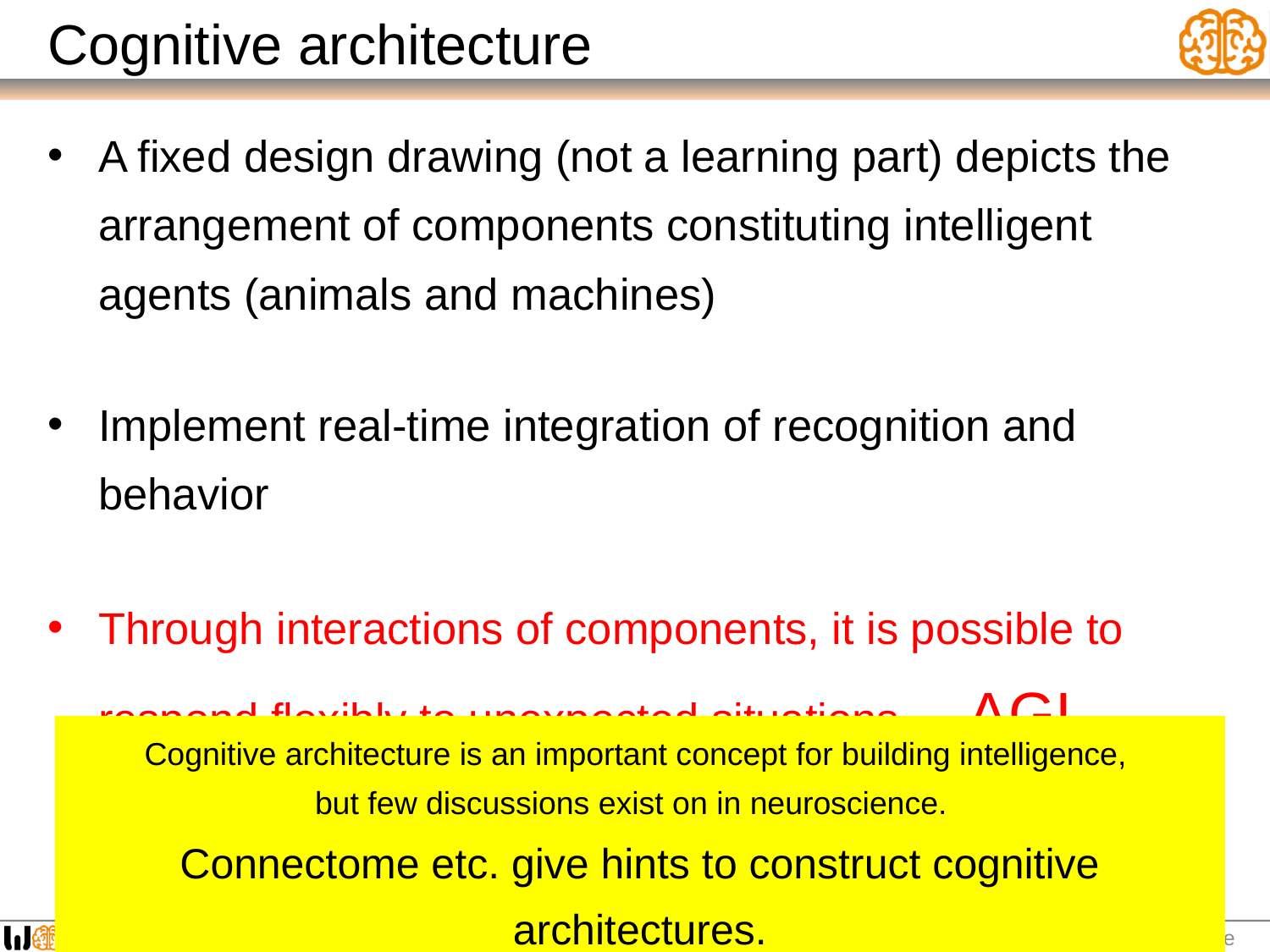

# Cognitive architecture
A fixed design drawing (not a learning part) depicts the arrangement of components constituting intelligent agents (animals and machines)

Implement real-time integration of recognition and behavior

Through interactions of components, it is possible to respond flexibly to unexpected situations → AGI

Cognitive architecture is an important concept for building intelligence,
but few discussions exist on in neuroscience.
Connectome etc. give hints to construct cognitive architectures.
Gatsby-Kaken Joint Workshop on AI and Neuroscience